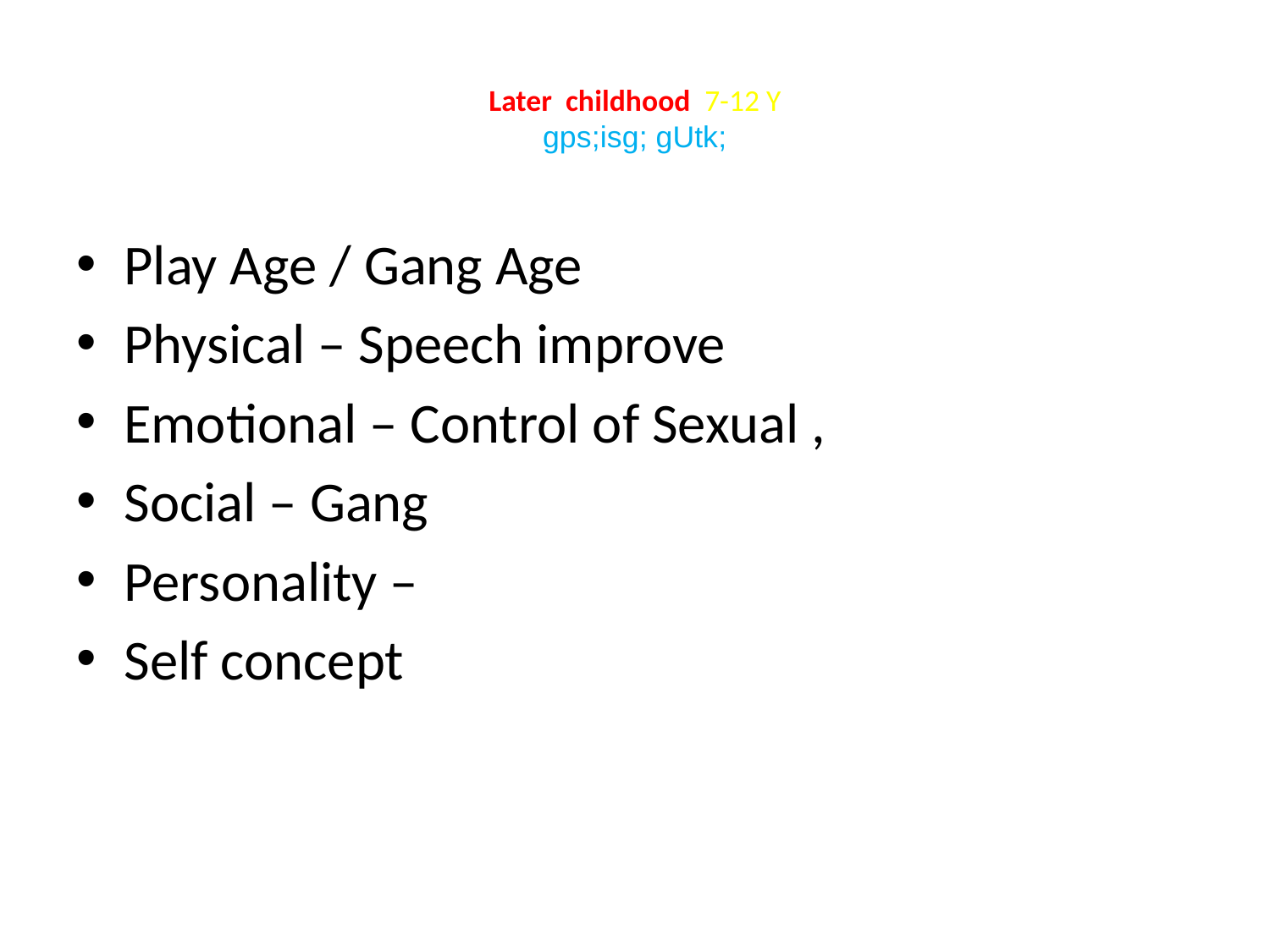

# Later  childhood  7-12 Y gps;isg; gUtk;
Play Age / Gang Age
Physical – Speech improve
Emotional – Control of Sexual ,
Social – Gang
Personality –
Self concept